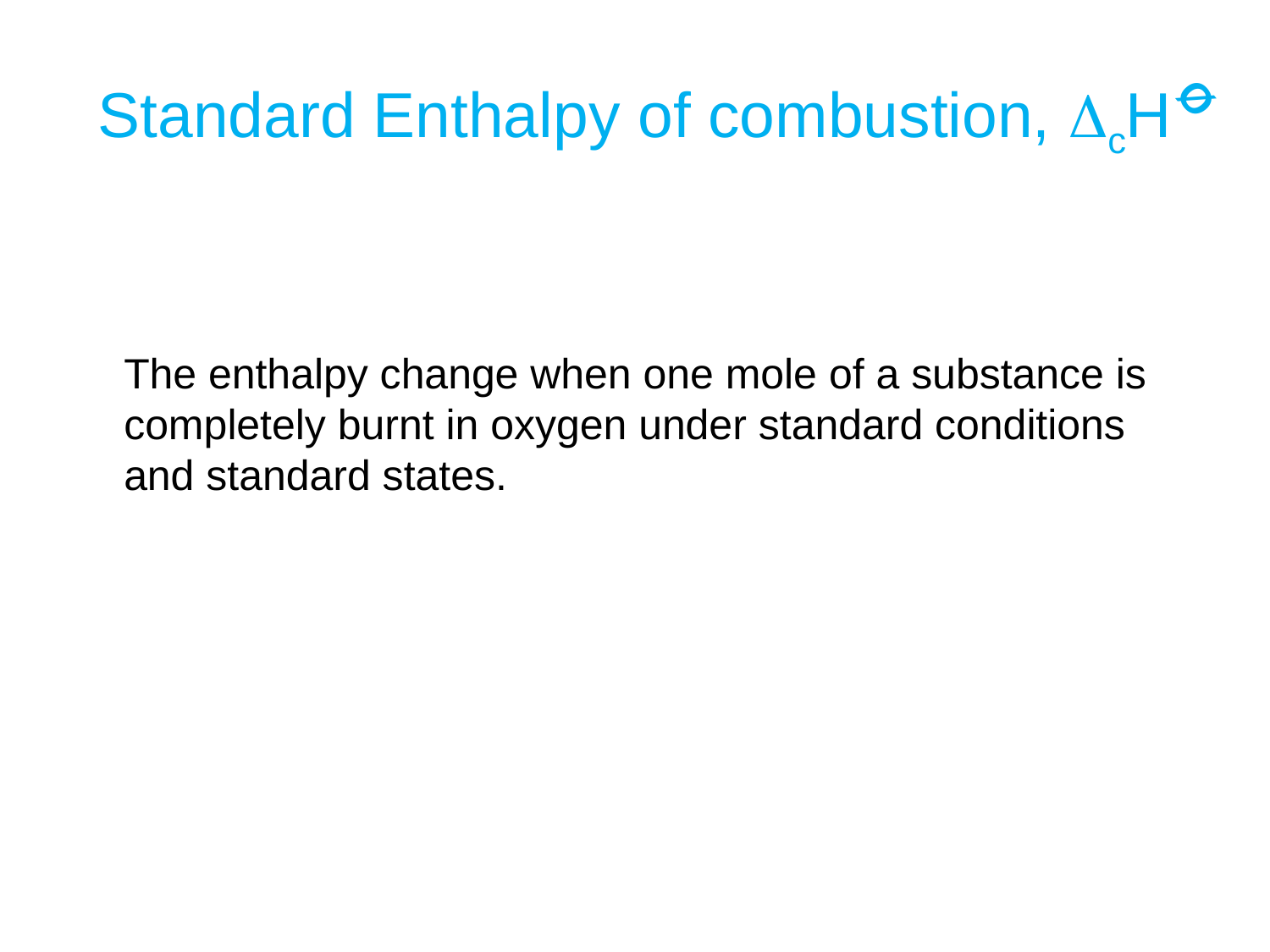

# Standard Enthalpy of combustion, ΔcH
Ø

	The enthalpy change when one mole of a substance is completely burnt in oxygen under standard conditions and standard states.